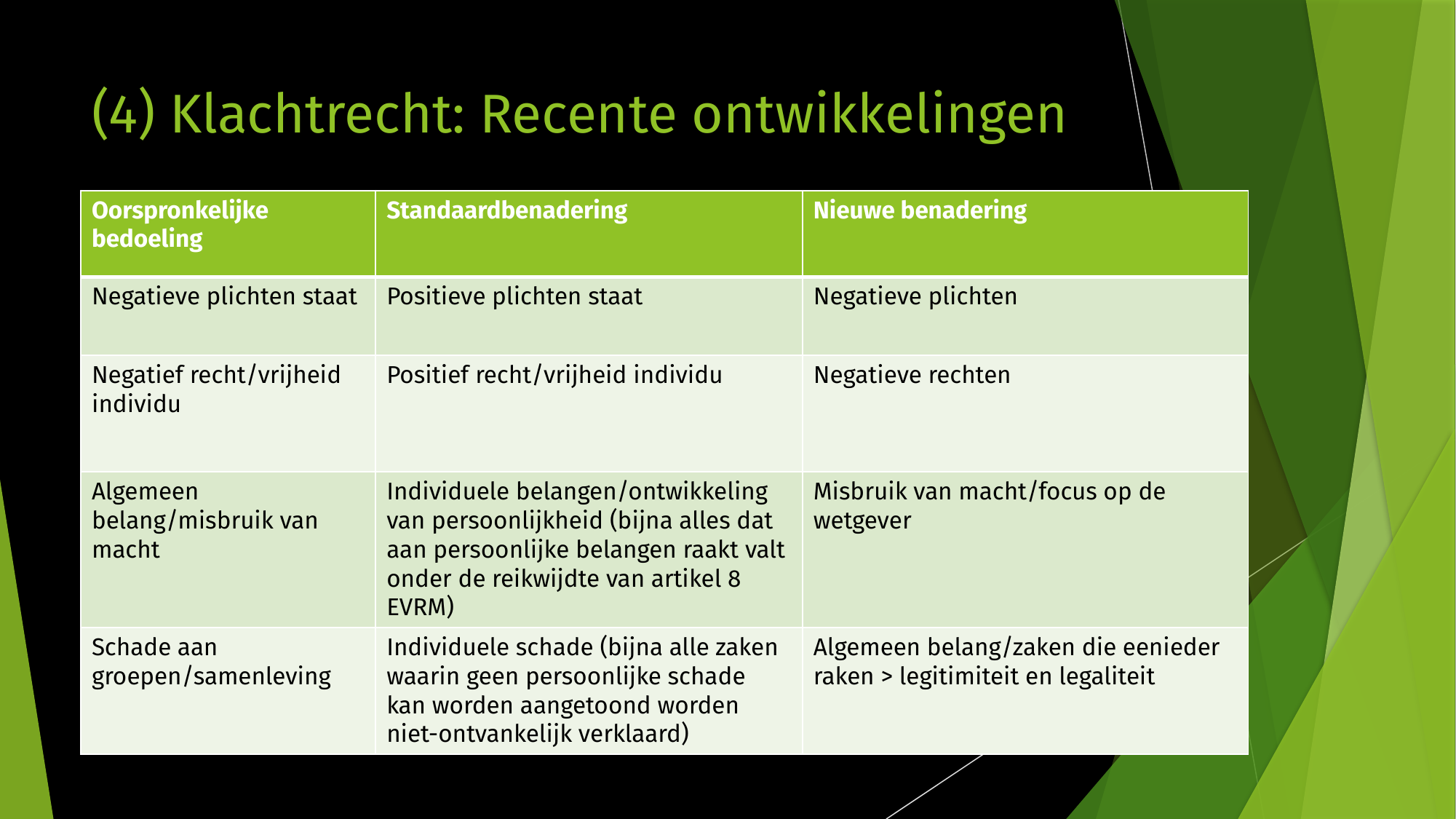

# (4) Klachtrecht: Recente ontwikkelingen
| Oorspronkelijke bedoeling | Standaardbenadering | Nieuwe benadering |
| --- | --- | --- |
| Negatieve plichten staat | Positieve plichten staat | Negatieve plichten |
| Negatief recht/vrijheid individu | Positief recht/vrijheid individu | Negatieve rechten |
| Algemeen belang/misbruik van macht | Individuele belangen/ontwikkeling van persoonlijkheid (bijna alles dat aan persoonlijke belangen raakt valt onder de reikwijdte van artikel 8 EVRM) | Misbruik van macht/focus op de wetgever |
| Schade aan groepen/samenleving | Individuele schade (bijna alle zaken waarin geen persoonlijke schade kan worden aangetoond worden niet-ontvankelijk verklaard) | Algemeen belang/zaken die eenieder raken > legitimiteit en legaliteit |